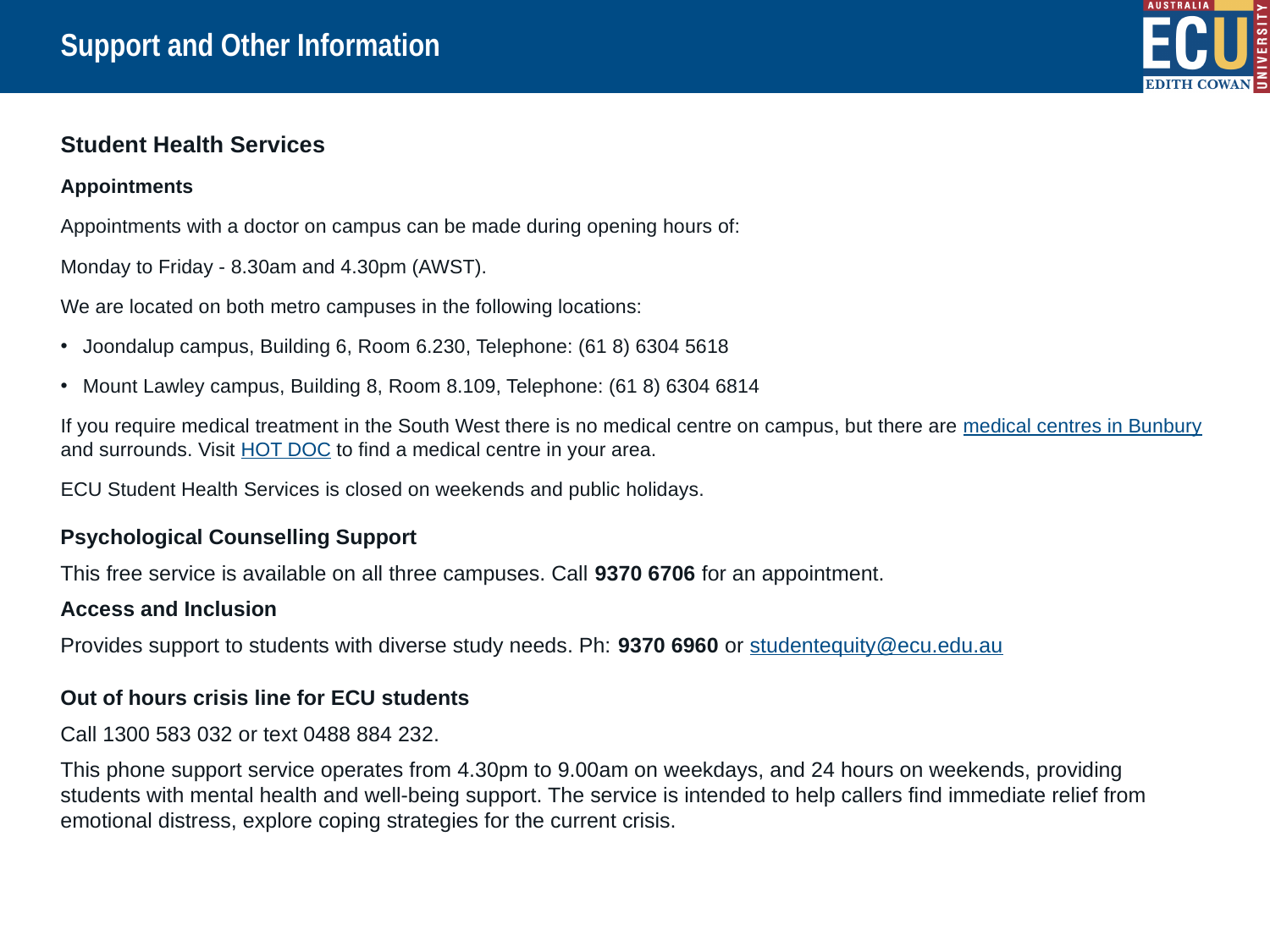

# Support and Other Information
Student Health Services
Appointments
Appointments with a doctor on campus can be made during opening hours of:
Monday to Friday - 8.30am and 4.30pm (AWST).
We are located on both metro campuses in the following locations:
Joondalup campus, Building 6, Room 6.230, Telephone: (61 8) 6304 5618
Mount Lawley campus, Building 8, Room 8.109, Telephone: (61 8) 6304 6814
If you require medical treatment in the South West there is no medical centre on campus, but there are medical centres in Bunbury and surrounds. Visit HOT DOC to find a medical centre in your area.
ECU Student Health Services is closed on weekends and public holidays.

Psychological Counselling Support
This free service is available on all three campuses. Call 9370 6706 for an appointment.
Access and Inclusion
Provides support to students with diverse study needs. Ph: 9370 6960 or studentequity@ecu.edu.au
Out of hours crisis line for ECU students
Call 1300 583 032 or text 0488 884 232.
This phone support service operates from 4.30pm to 9.00am on weekdays, and 24 hours on weekends, providing students with mental health and well-being support. The service is intended to help callers find immediate relief from emotional distress, explore coping strategies for the current crisis.